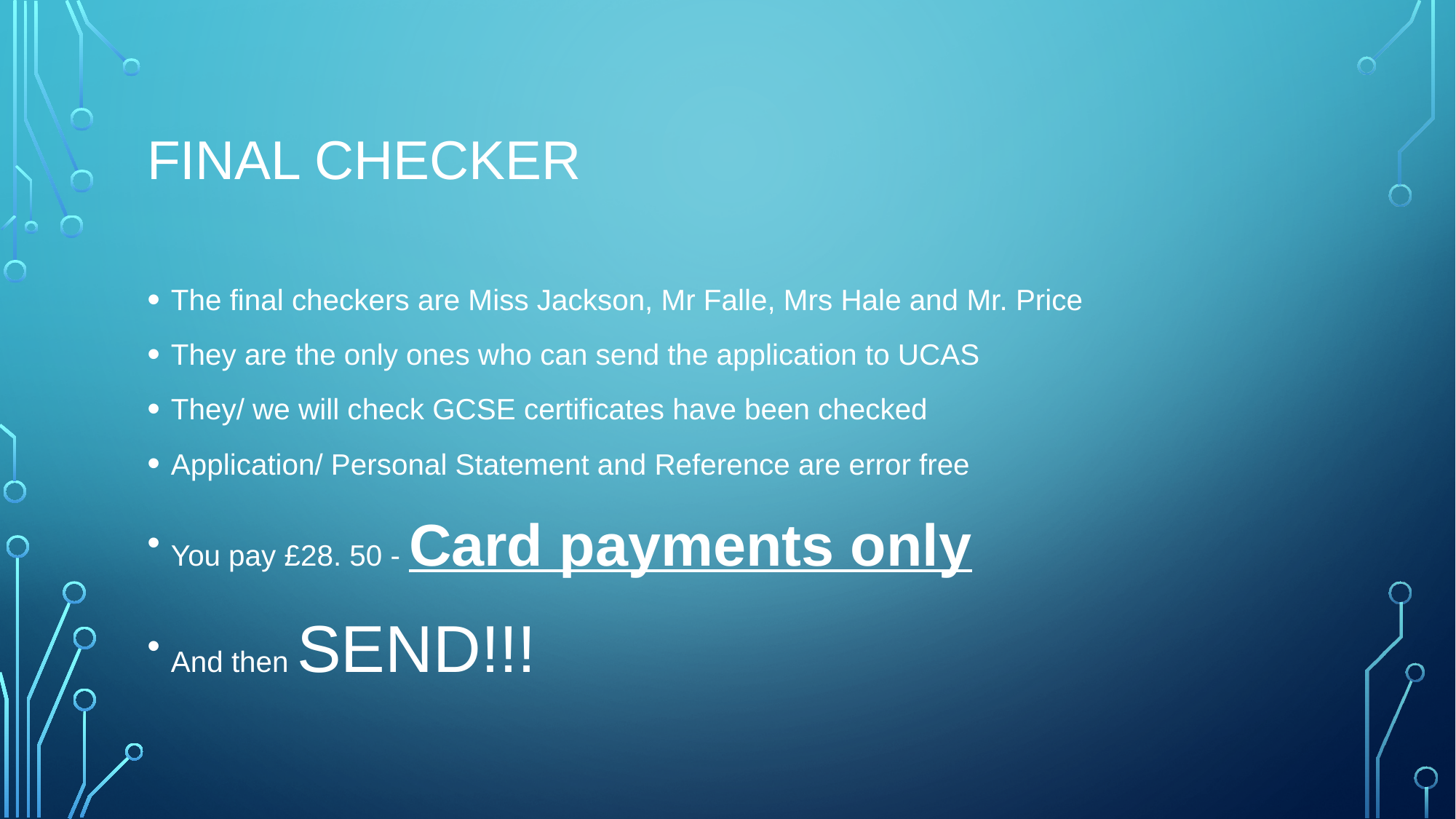

# Final checker
The final checkers are Miss Jackson, Mr Falle, Mrs Hale and Mr. Price
They are the only ones who can send the application to UCAS
They/ we will check GCSE certificates have been checked
Application/ Personal Statement and Reference are error free
You pay £28. 50 - Card payments only
And then SEND!!!